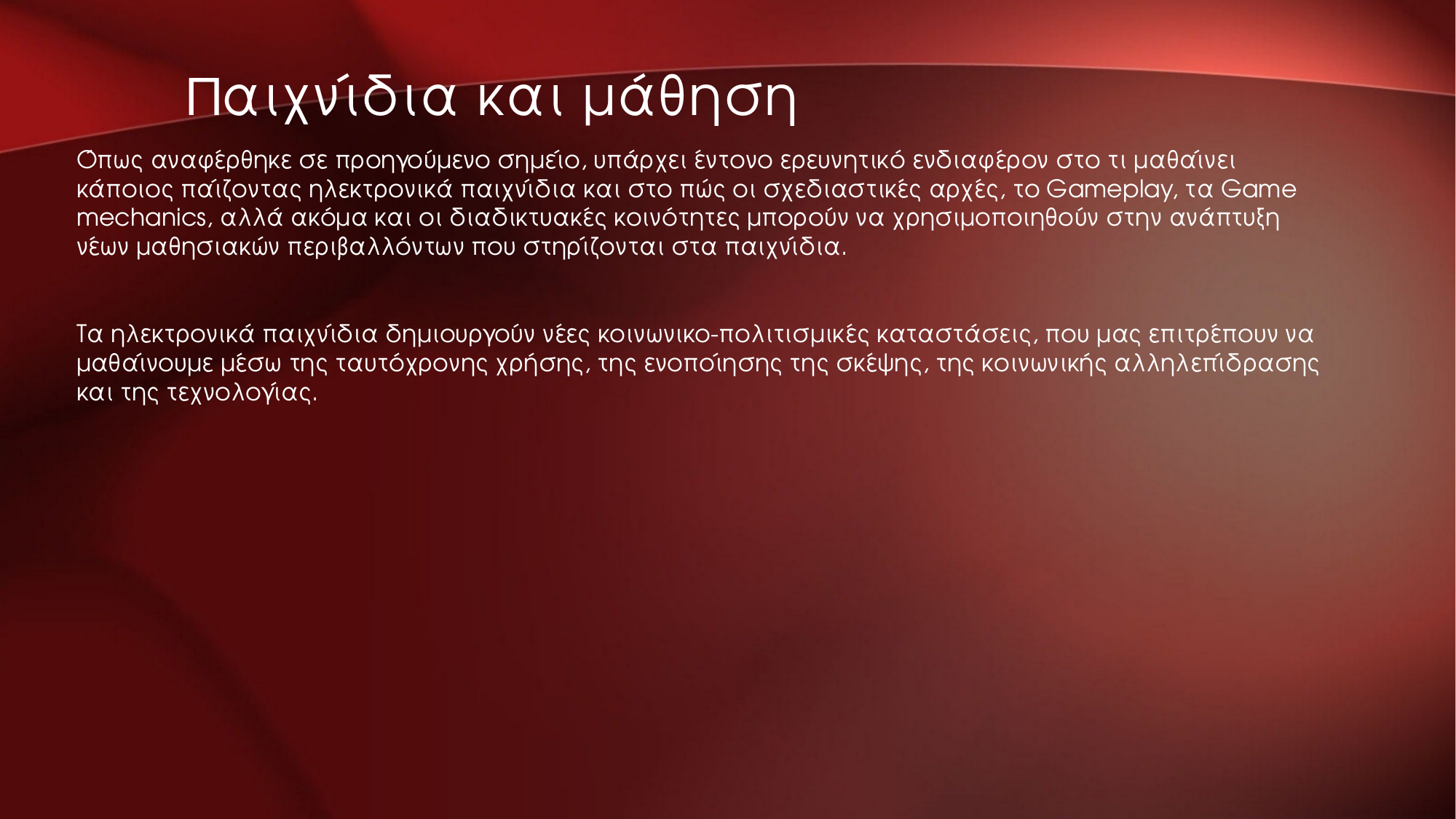

Παιχνίδια και μάθηση
Όπως αναφέρθηκε σε προηγούμενο σημείο, υπάρχει έντονο ερευνητικό ενδιαφέρον στο τι μαθαίνει κάποιος παίζοντας ηλεκτρονικά παιχνίδια και στο πώς οι σχεδιαστικές αρχές, το Gameplay, τα Game mechanics, αλλά ακόμα και οι διαδικτυακές κοινότητες μπορούν να χρησιμοποιηθούν στην ανάπτυξη νέων μαθησιακών περιβαλλόντων που στηρίζονται στα παιχνίδια.

Τα ηλεκτρονικά παιχνίδια δημιουργούν νέες κοινωνικο-πολιτισμικές καταστάσεις, που μας επιτρέπουν να μαθαίνουμε μέσω της ταυτόχρονης χρήσης, της ενοποίησης της σκέψης, της κοινωνικής αλληλεπίδρασης και της τεχνολογίας.